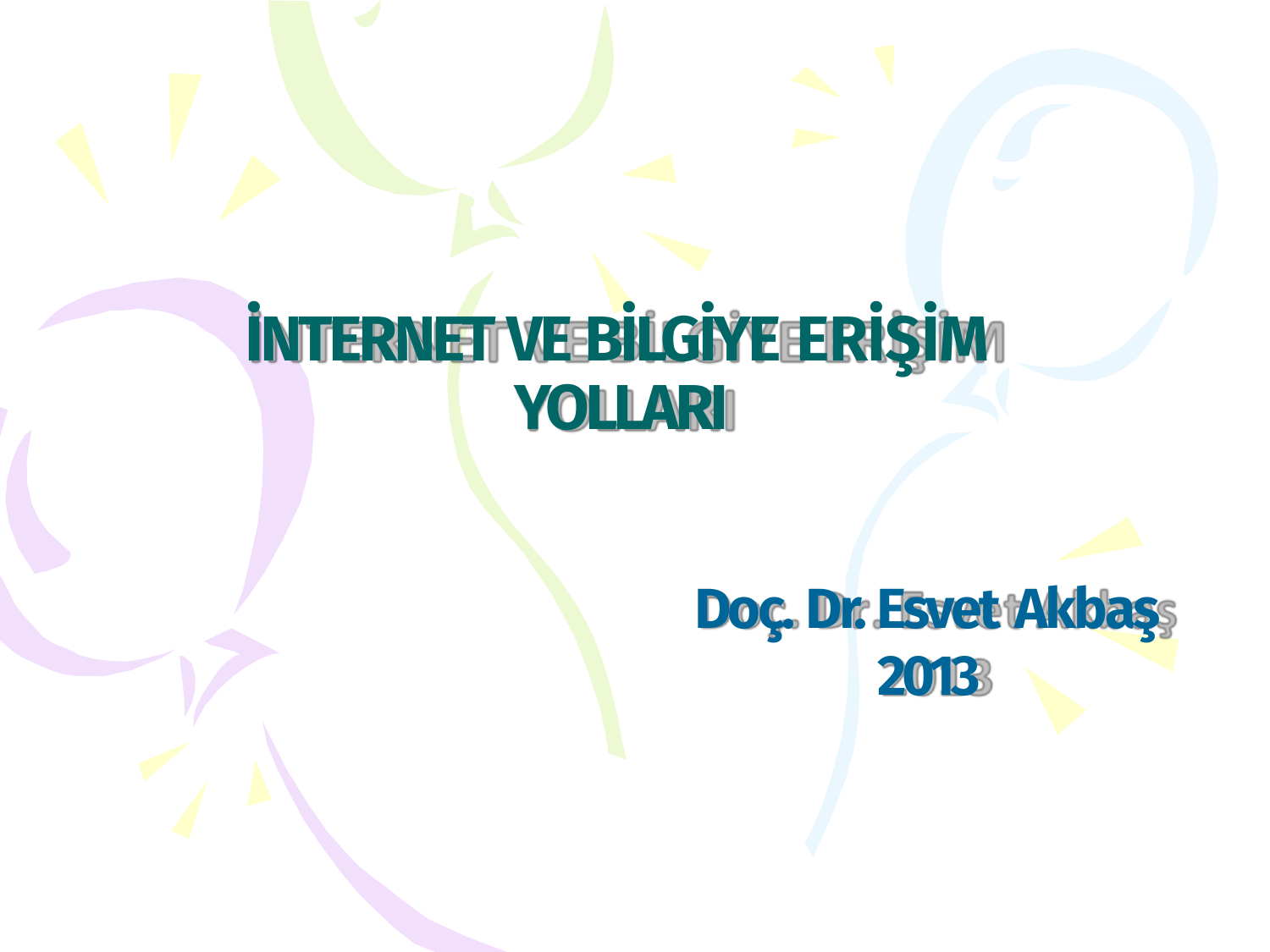

# İNTERNET VE BİLGİYE ERİŞİM  YOLLARI

Doç. Dr. Esvet Akbaş  2013